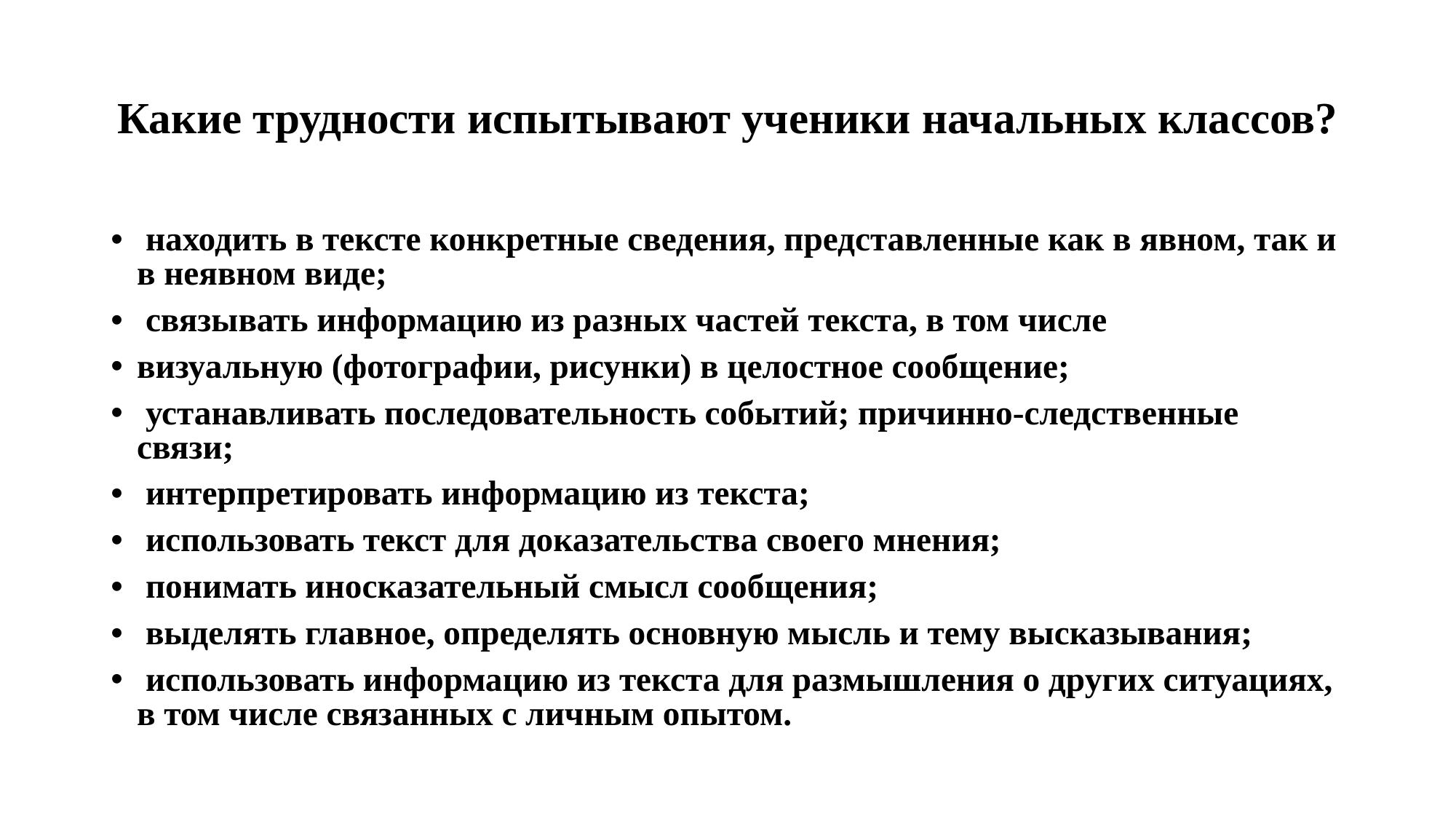

# Какие трудности испытывают ученики начальных классов?
 находить в тексте конкретные сведения, представленные как в явном, так и в неявном виде;
 связывать информацию из разных частей текста, в том числе
визуальную (фотографии, рисунки) в целостное сообщение;
 устанавливать последовательность событий; причинно-следственные связи;
 интерпретировать информацию из текста;
 использовать текст для доказательства своего мнения;
 понимать иносказательный смысл сообщения;
 выделять главное, определять основную мысль и тему высказывания;
 использовать информацию из текста для размышления о других ситуациях, в том числе связанных с личным опытом.